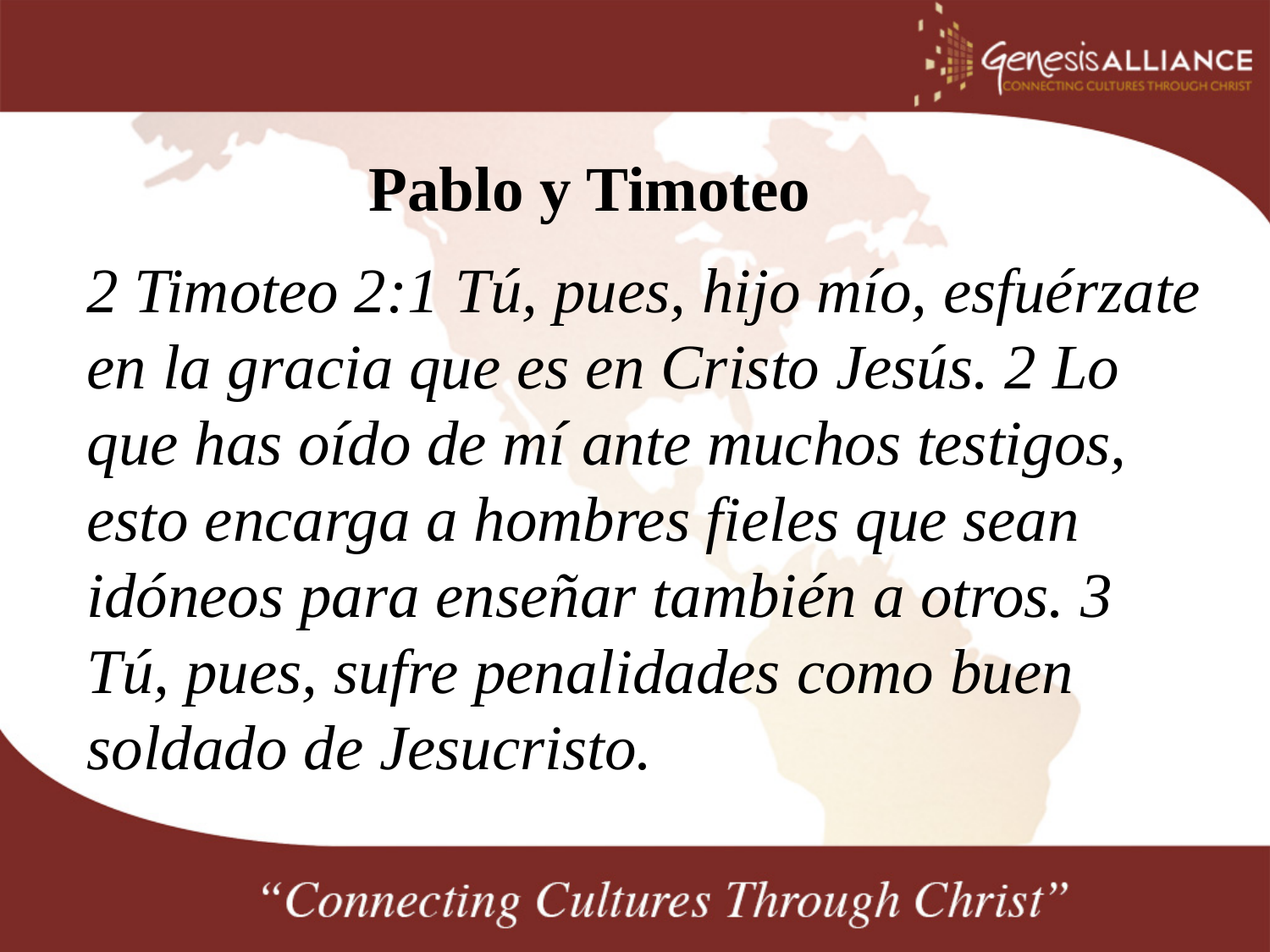

# Pablo y Timoteo
2 Timoteo 2:1 Tú, pues, hijo mío, esfuérzate en la gracia que es en Cristo Jesús. 2 Lo que has oído de mí ante muchos testigos, esto encarga a hombres fieles que sean idóneos para enseñar también a otros. 3 Tú, pues, sufre penalidades como buen soldado de Jesucristo.